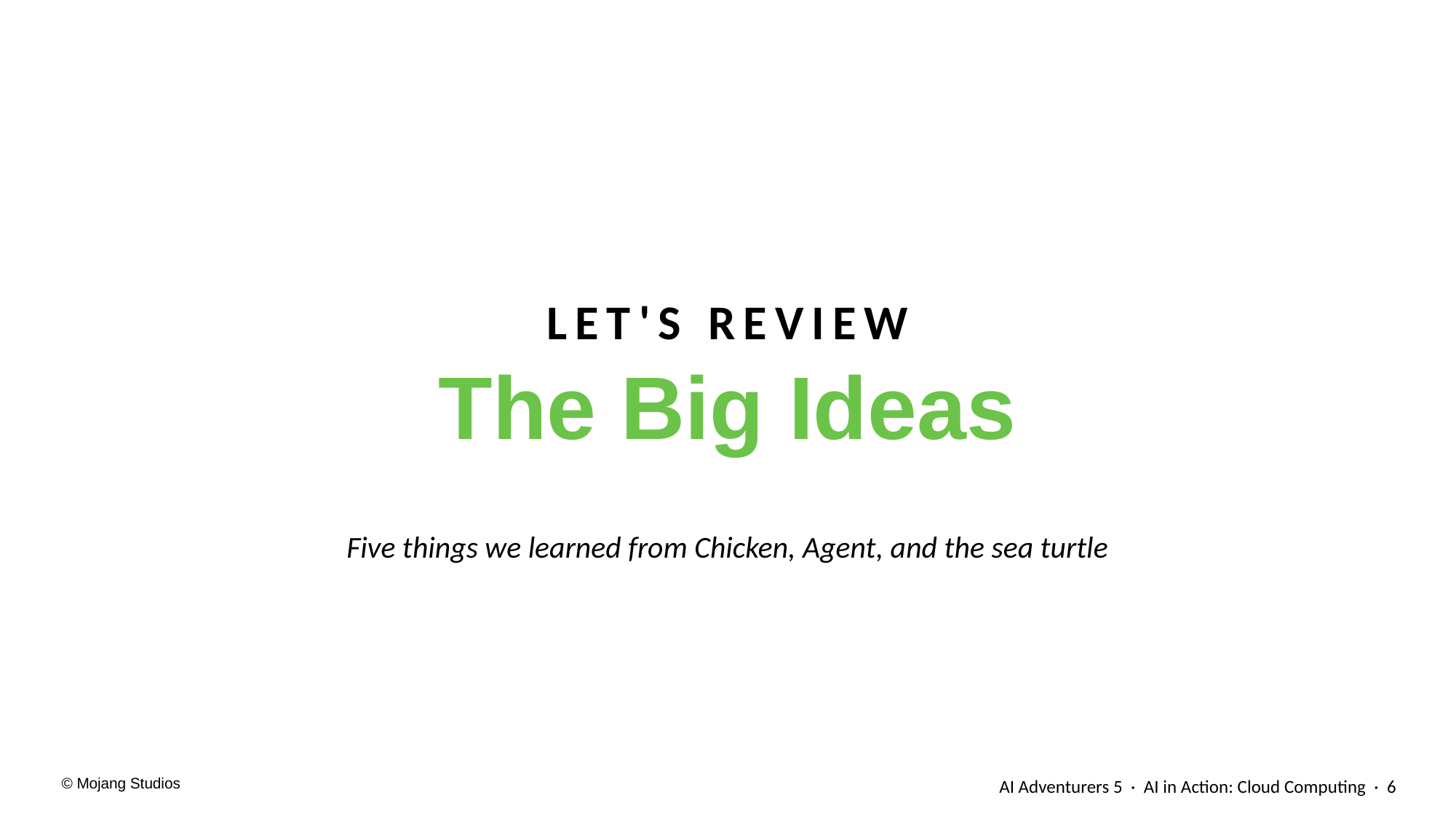

LET'S REVIEW
The Big Ideas
Five things we learned from Chicken, Agent, and the sea turtle
AI Adventurers 5  ·  AI in Action: Cloud Computing  ·  6